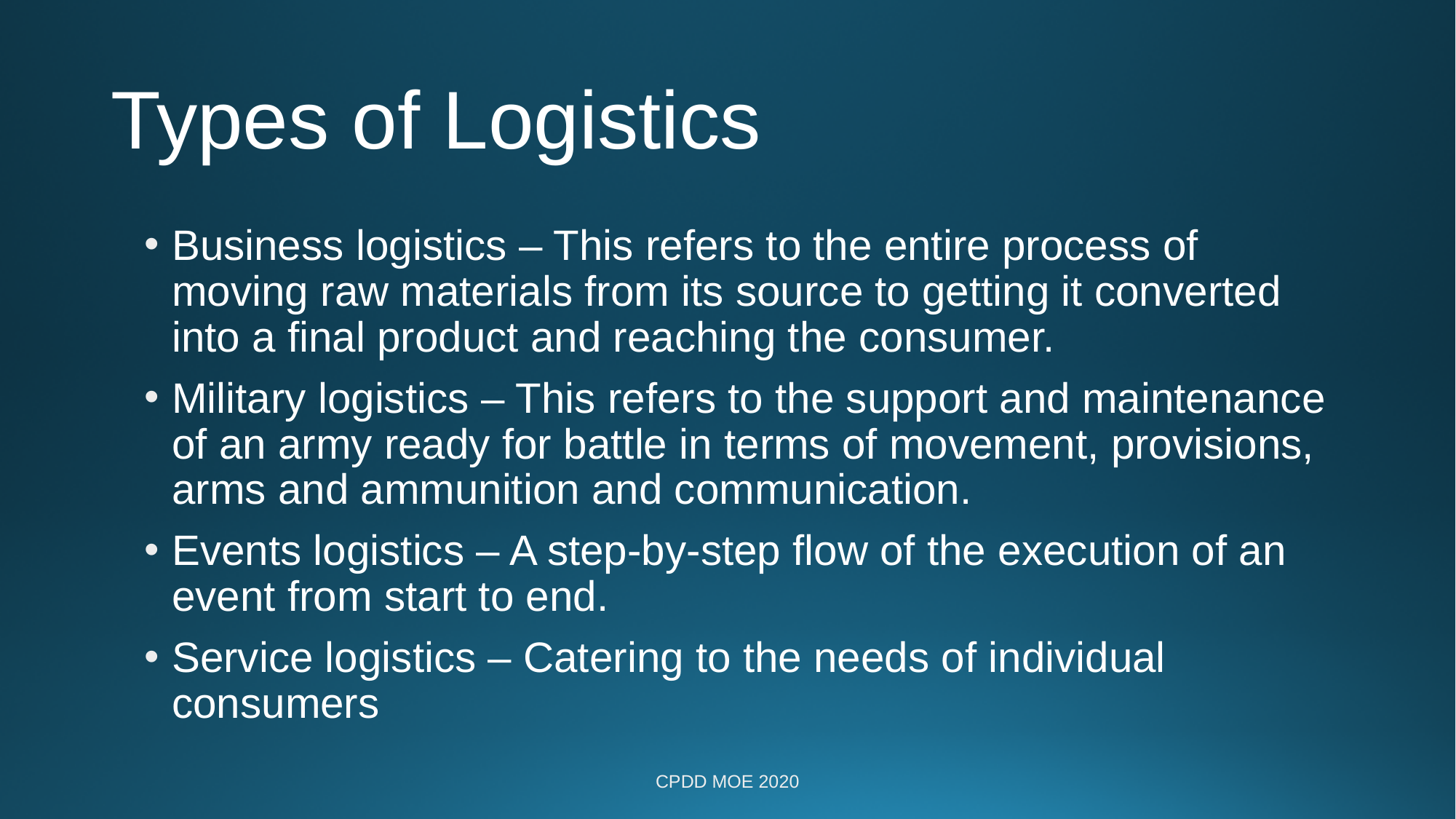

# Types of Logistics
Business logistics – This refers to the entire process of moving raw materials from its source to getting it converted into a final product and reaching the consumer.
Military logistics – This refers to the support and maintenance of an army ready for battle in terms of movement, provisions, arms and ammunition and communication.
Events logistics – A step-by-step flow of the execution of an event from start to end.
Service logistics – Catering to the needs of individual consumers
CPDD MOE 2020